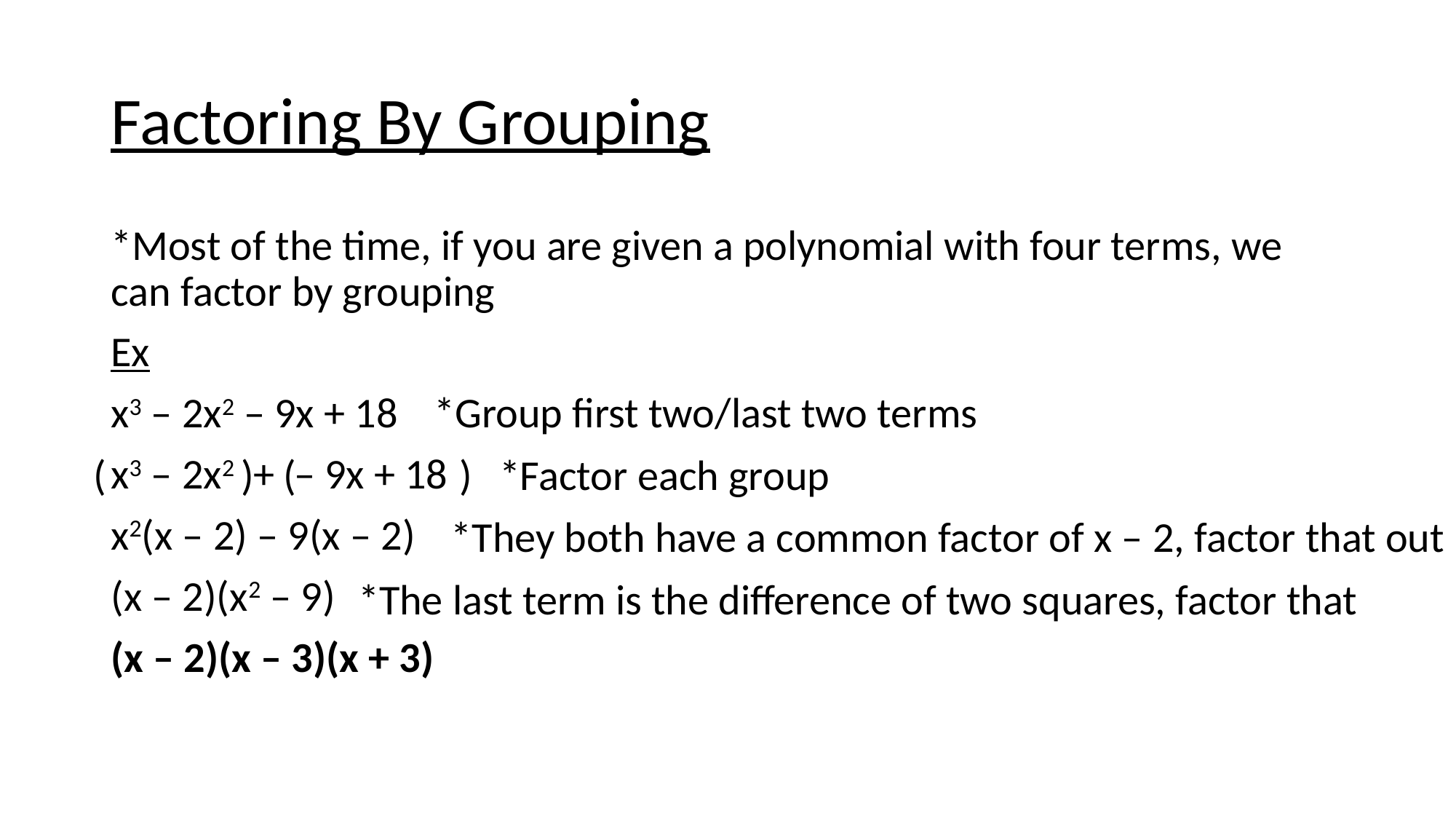

# Factoring By Grouping
*Most of the time, if you are given a polynomial with four terms, we can factor by grouping
Ex
x3 – 2x2 – 9x + 18
x3 – 2x2  +  – 9x + 18
x2(x – 2) – 9(x – 2)
(x – 2)(x2 – 9)
(x – 2)(x – 3)(x + 3)
*Group first two/last two terms
(              )   (                 )
*Factor each group
*They both have a common factor of x – 2, factor that out
*The last term is the difference of two squares, factor that